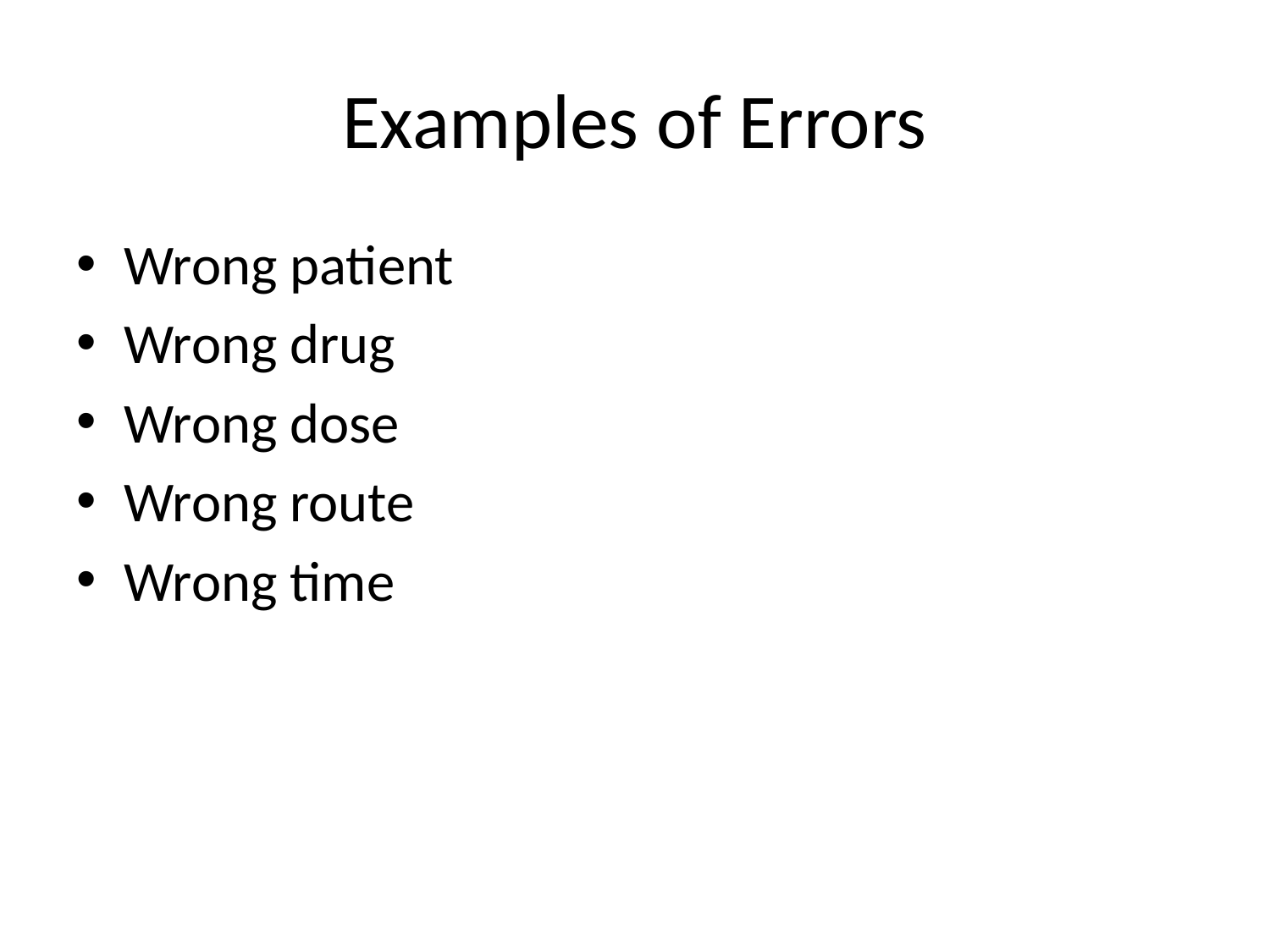

# Examples of Errors
Wrong patient
Wrong drug
Wrong dose
Wrong route
Wrong time